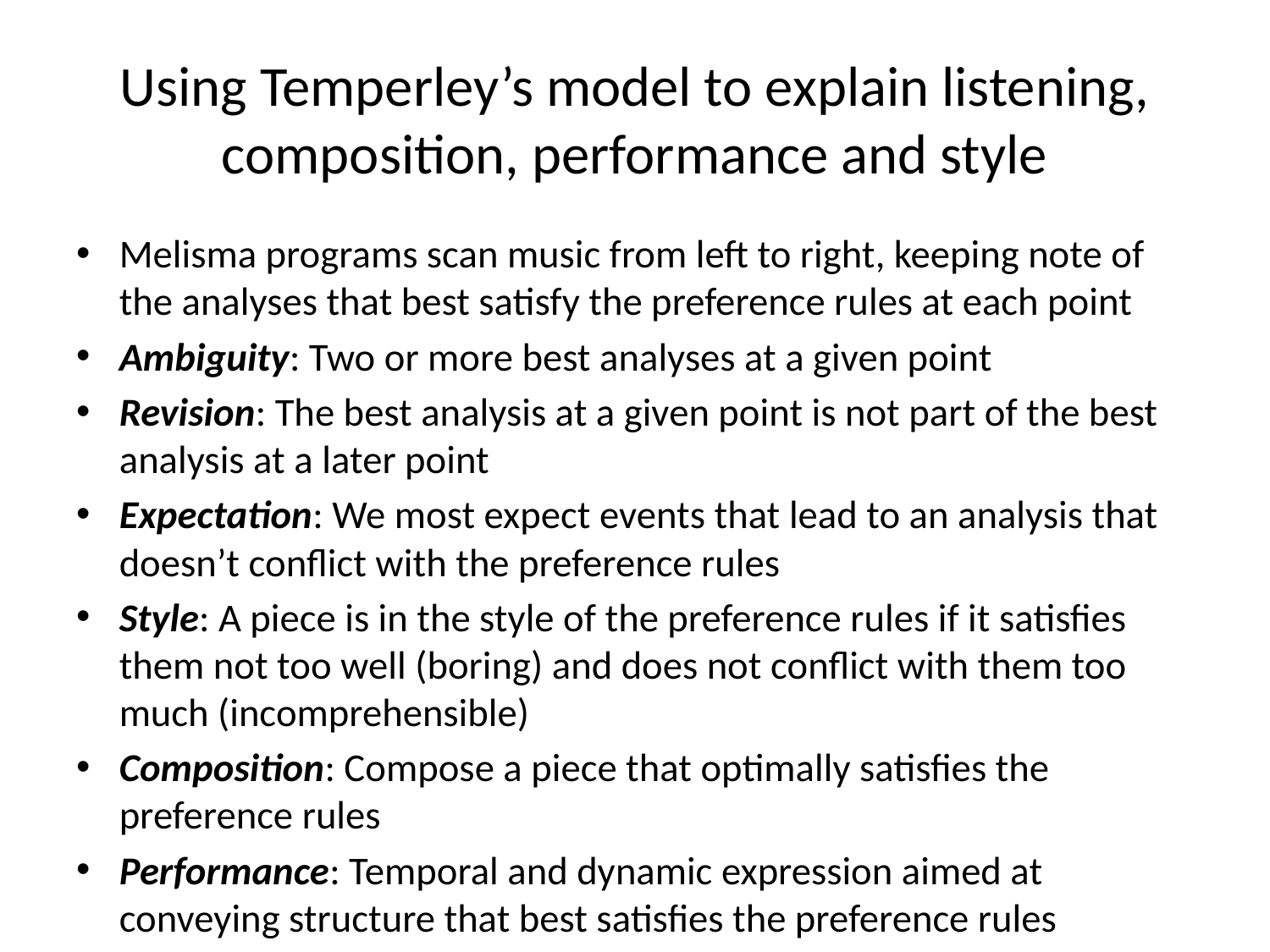

# Using Temperley’s model to explain listening, composition, performance and style
Melisma programs scan music from left to right, keeping note of the analyses that best satisfy the preference rules at each point
Ambiguity: Two or more best analyses at a given point
Revision: The best analysis at a given point is not part of the best analysis at a later point
Expectation: We most expect events that lead to an analysis that doesn’t conflict with the preference rules
Style: A piece is in the style of the preference rules if it satisfies them not too well (boring) and does not conflict with them too much (incomprehensible)
Composition: Compose a piece that optimally satisfies the preference rules
Performance: Temporal and dynamic expression aimed at conveying structure that best satisfies the preference rules